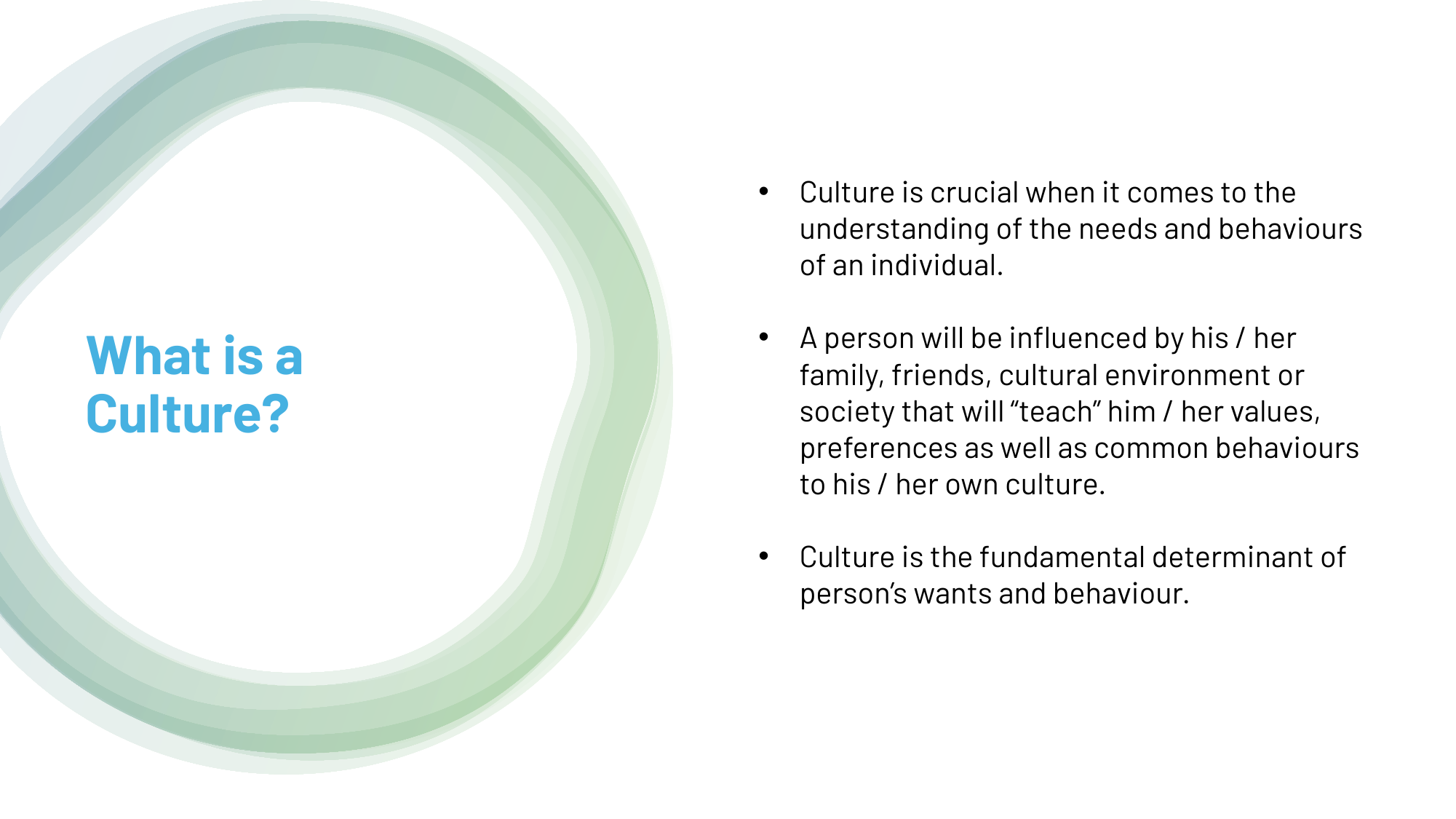

Culture is crucial when it comes to the understanding of the needs and behaviours of an individual.

A person will be influenced by his / her family, friends, cultural environment or society that will “teach” him / her values, preferences as well as common behaviours to his / her own culture.

Culture is the fundamental determinant of person’s wants and behaviour.

What is a Culture?
4